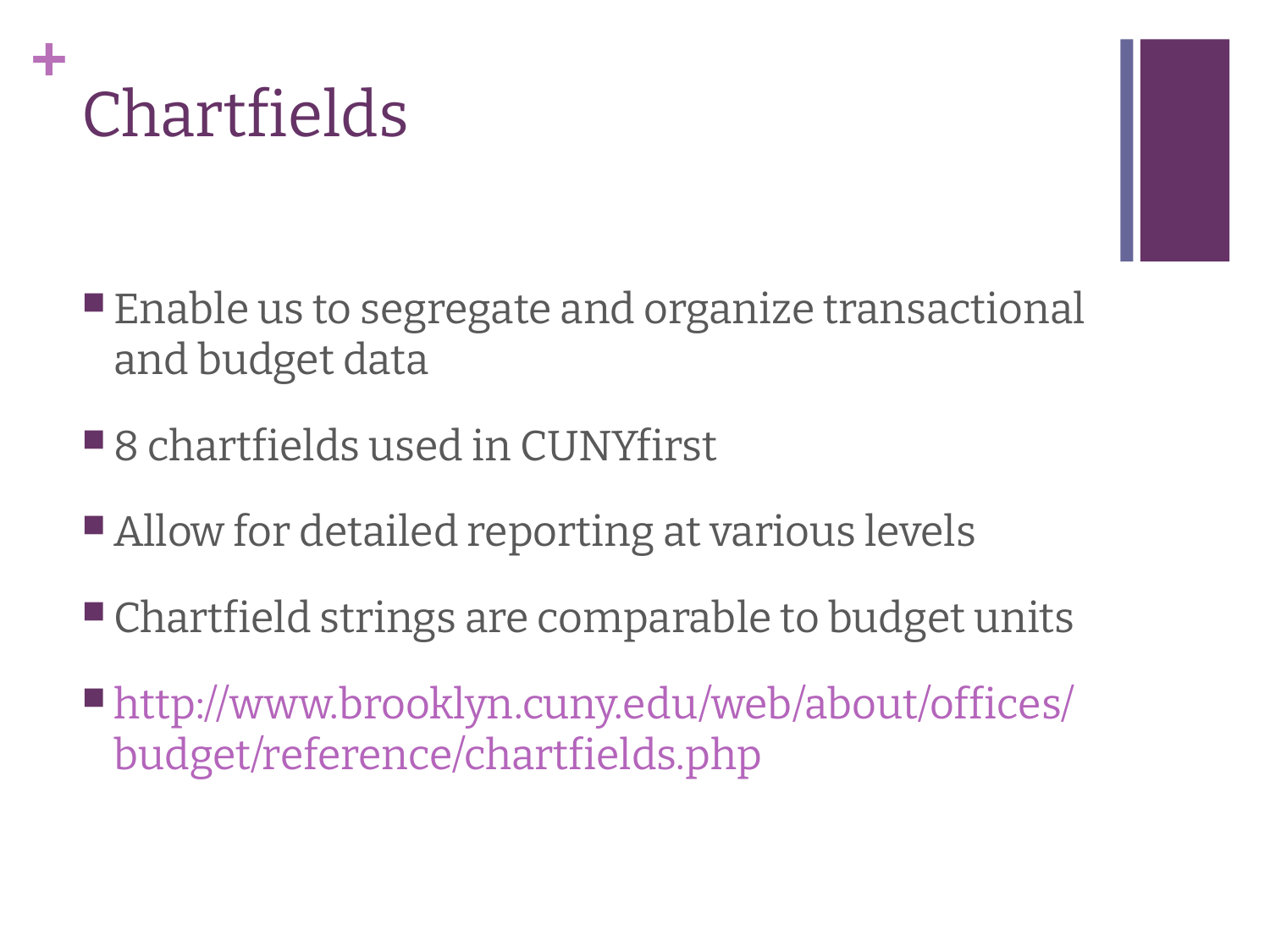

# Chartfields
Enable us to segregate and organize transactional and budget data
8 chartfields used in CUNYfirst
Allow for detailed reporting at various levels
Chartfield strings are comparable to budget units
http://www.brooklyn.cuny.edu/web/about/offices/budget/reference/chartfields.php